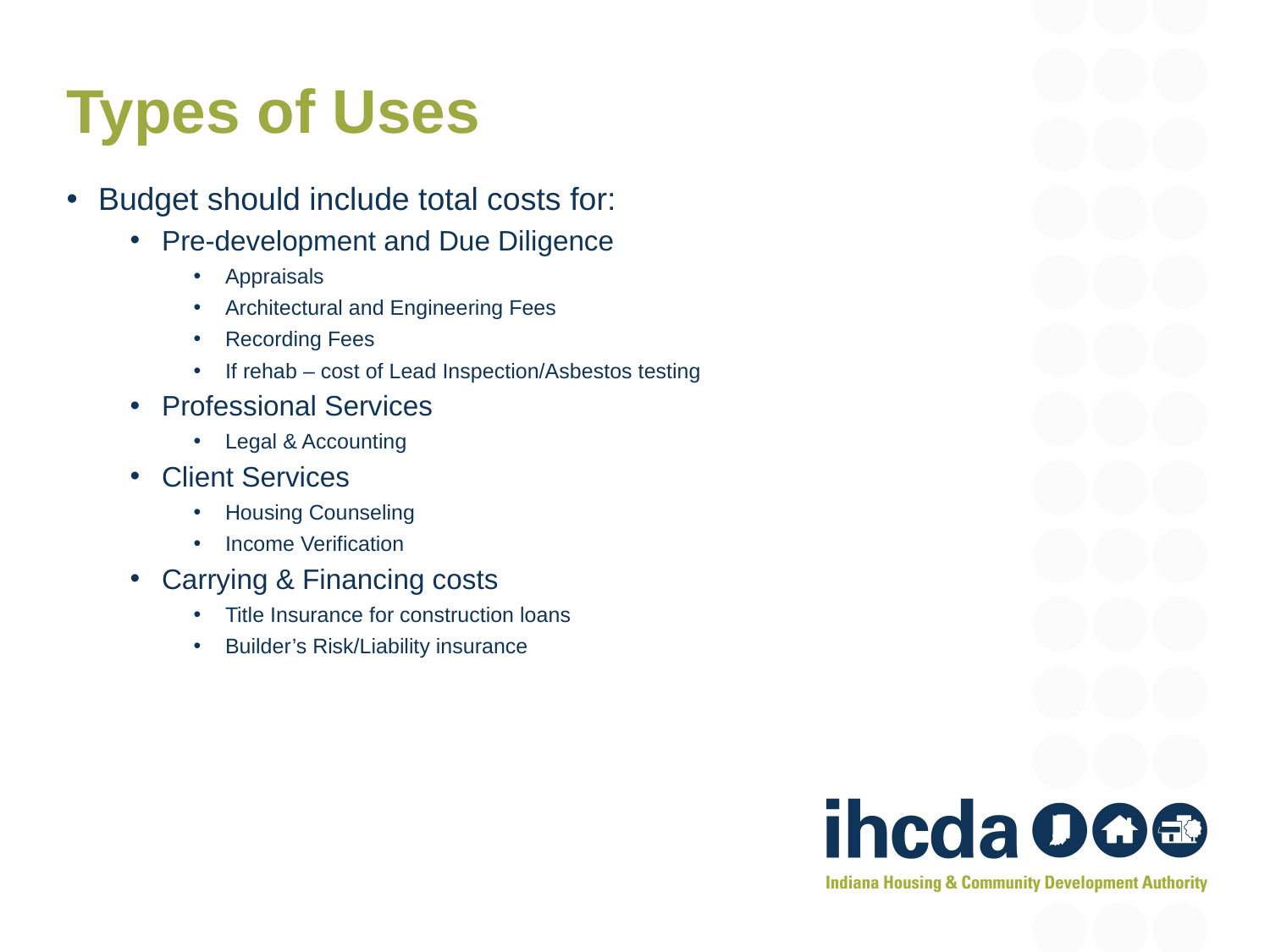

Types of Uses
Budget should include total costs for:
Pre-development and Due Diligence
Appraisals
Architectural and Engineering Fees
Recording Fees
If rehab – cost of Lead Inspection/Asbestos testing
Professional Services
Legal & Accounting
Client Services
Housing Counseling
Income Verification
Carrying & Financing costs
Title Insurance for construction loans
Builder’s Risk/Liability insurance